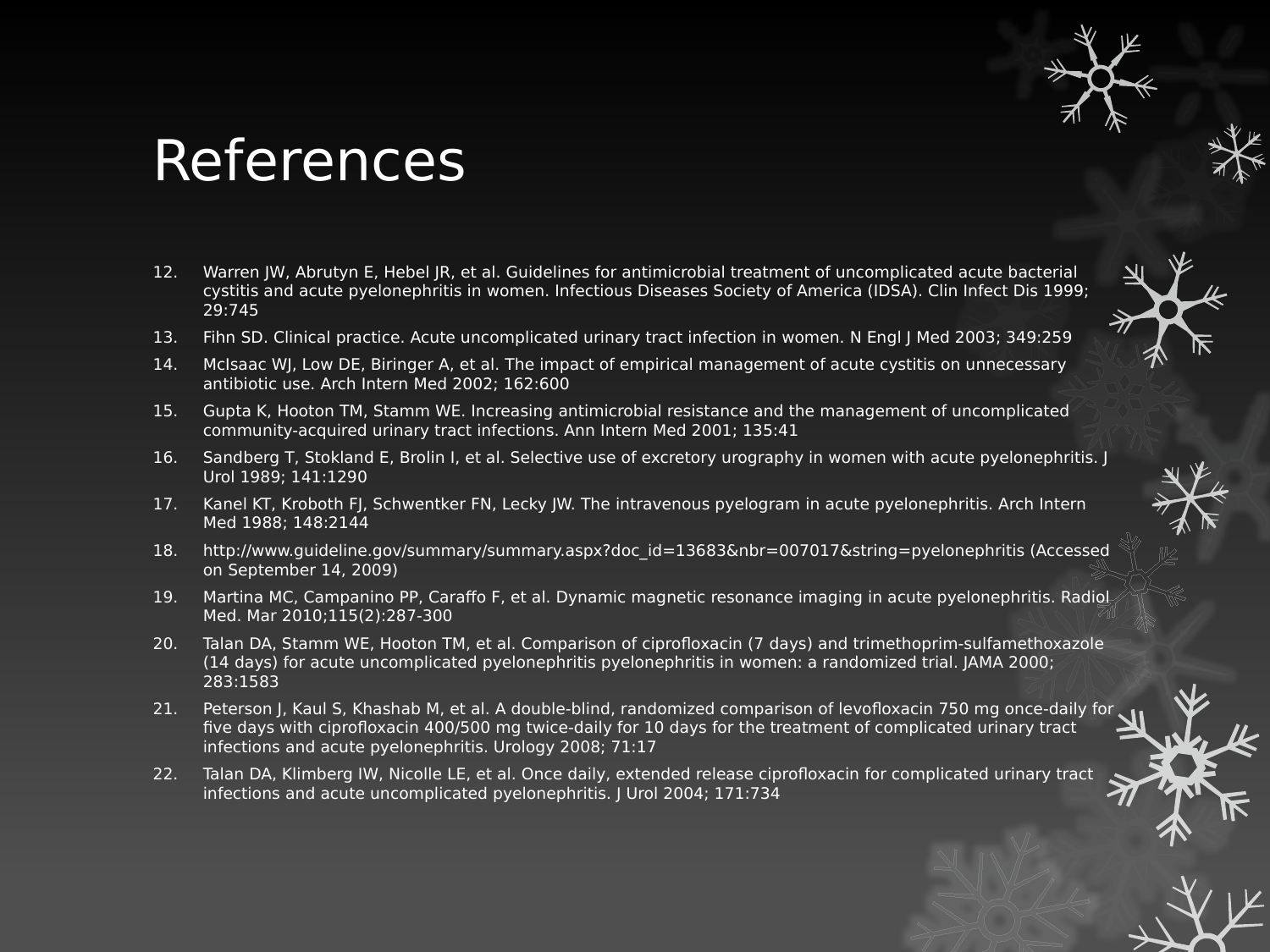

# References
Warren JW, Abrutyn E, Hebel JR, et al. Guidelines for antimicrobial treatment of uncomplicated acute bacterial cystitis and acute pyelonephritis in women. Infectious Diseases Society of America (IDSA). Clin Infect Dis 1999; 29:745
Fihn SD. Clinical practice. Acute uncomplicated urinary tract infection in women. N Engl J Med 2003; 349:259
McIsaac WJ, Low DE, Biringer A, et al. The impact of empirical management of acute cystitis on unnecessary antibiotic use. Arch Intern Med 2002; 162:600
Gupta K, Hooton TM, Stamm WE. Increasing antimicrobial resistance and the management of uncomplicated community-acquired urinary tract infections. Ann Intern Med 2001; 135:41
Sandberg T, Stokland E, Brolin I, et al. Selective use of excretory urography in women with acute pyelonephritis. J Urol 1989; 141:1290
Kanel KT, Kroboth FJ, Schwentker FN, Lecky JW. The intravenous pyelogram in acute pyelonephritis. Arch Intern Med 1988; 148:2144
http://www.guideline.gov/summary/summary.aspx?doc_id=13683&nbr=007017&string=pyelonephritis (Accessed on September 14, 2009)
Martina MC, Campanino PP, Caraffo F, et al. Dynamic magnetic resonance imaging in acute pyelonephritis. Radiol Med. Mar 2010;115(2):287-300
Talan DA, Stamm WE, Hooton TM, et al. Comparison of ciprofloxacin (7 days) and trimethoprim-sulfamethoxazole (14 days) for acute uncomplicated pyelonephritis pyelonephritis in women: a randomized trial. JAMA 2000; 283:1583
Peterson J, Kaul S, Khashab M, et al. A double-blind, randomized comparison of levofloxacin 750 mg once-daily for five days with ciprofloxacin 400/500 mg twice-daily for 10 days for the treatment of complicated urinary tract infections and acute pyelonephritis. Urology 2008; 71:17
Talan DA, Klimberg IW, Nicolle LE, et al. Once daily, extended release ciprofloxacin for complicated urinary tract infections and acute uncomplicated pyelonephritis. J Urol 2004; 171:734